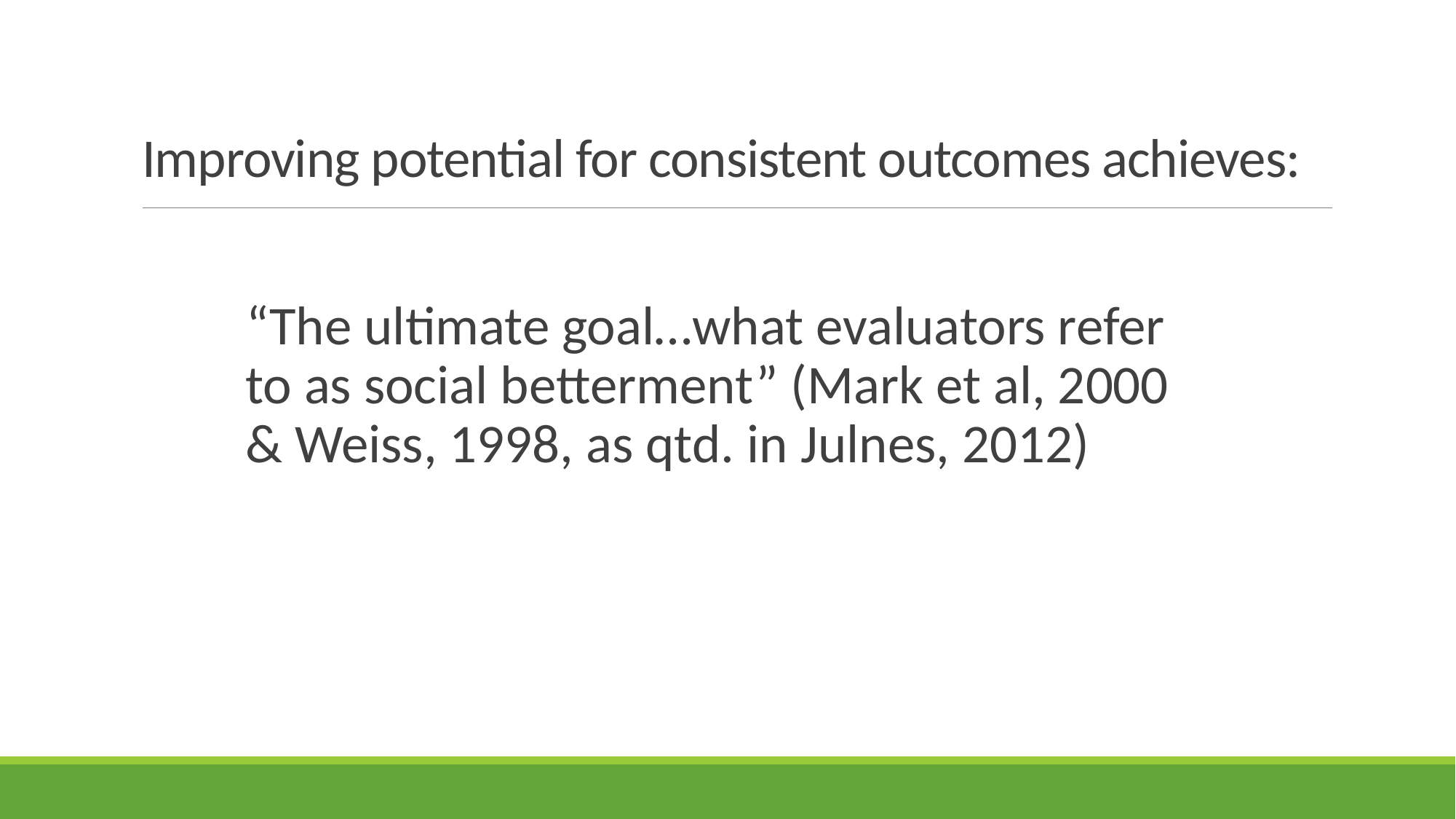

# Improving potential for consistent outcomes achieves:
“The ultimate goal…what evaluators refer to as social betterment” (Mark et al, 2000 & Weiss, 1998, as qtd. in Julnes, 2012)